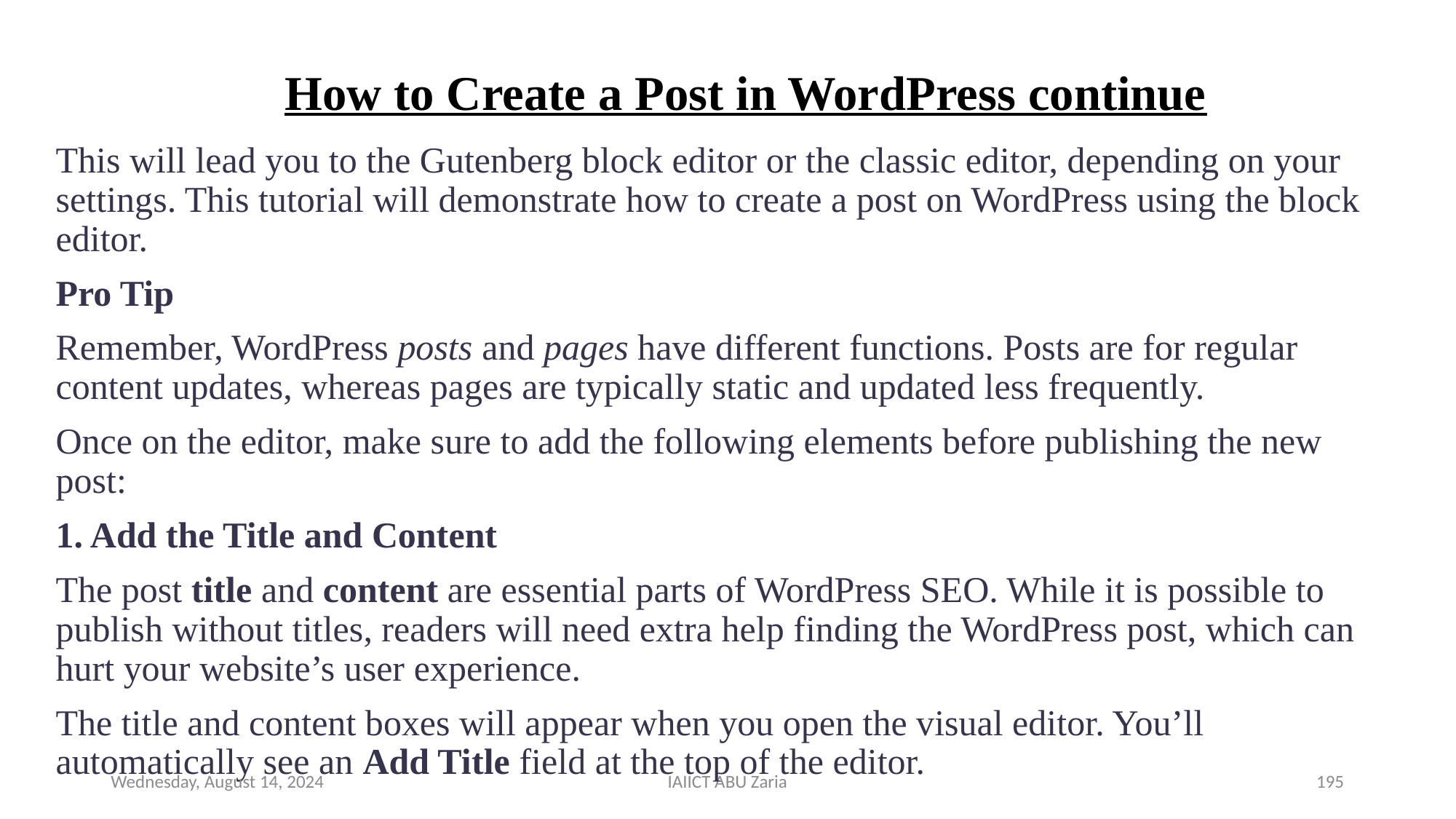

# How to Create a Post in WordPress continue
This will lead you to the Gutenberg block editor or the classic editor, depending on your settings. This tutorial will demonstrate how to create a post on WordPress using the block editor.
Pro Tip
Remember, WordPress posts and pages have different functions. Posts are for regular content updates, whereas pages are typically static and updated less frequently.
Once on the editor, make sure to add the following elements before publishing the new post:
1. Add the Title and Content
The post title and content are essential parts of WordPress SEO. While it is possible to publish without titles, readers will need extra help finding the WordPress post, which can hurt your website’s user experience.
The title and content boxes will appear when you open the visual editor. You’ll automatically see an Add Title field at the top of the editor.

Wednesday, August 14, 2024
IAIICT ABU Zaria
195